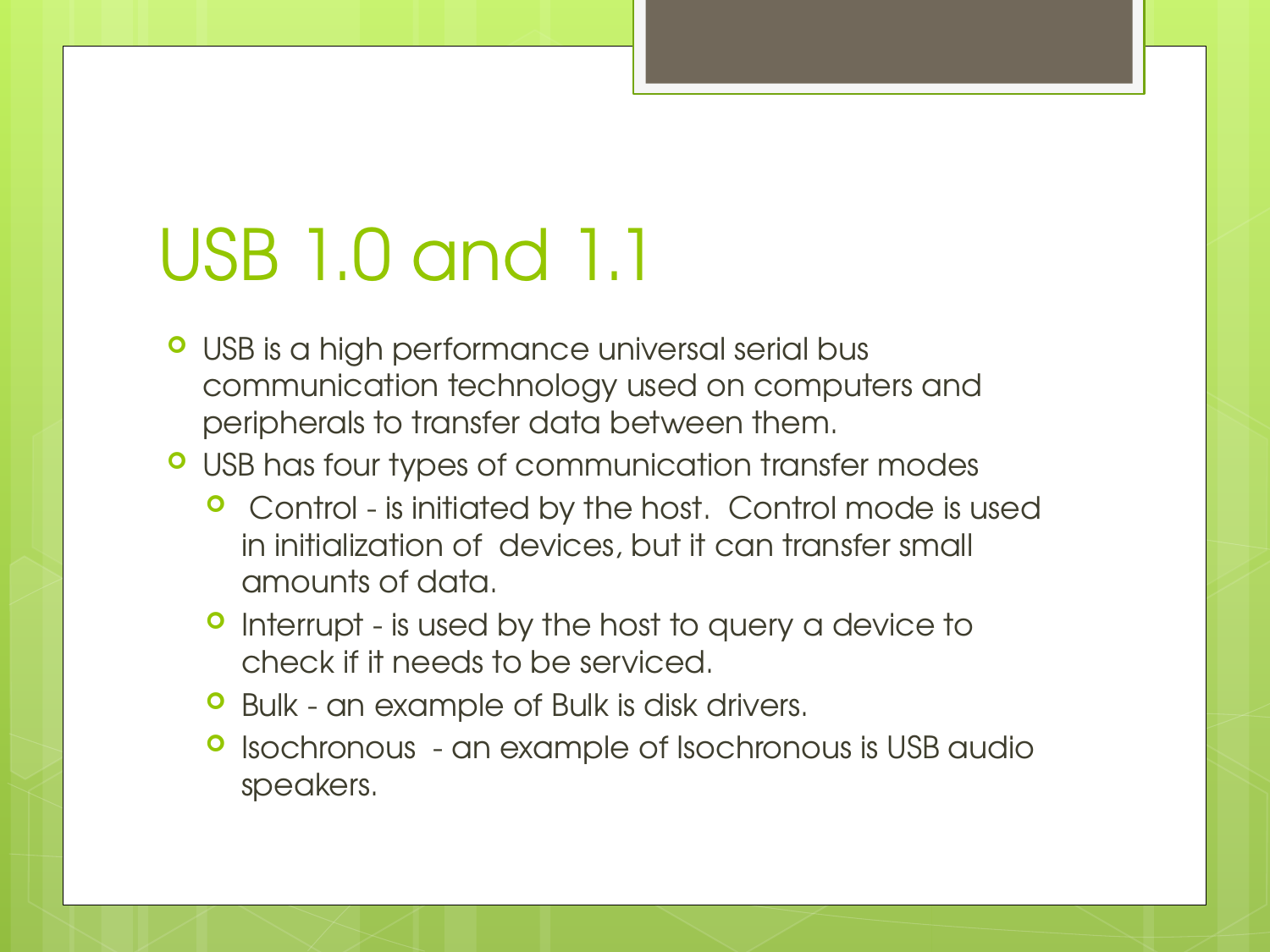

# USB 1.0 and 1.1
USB is a high performance universal serial bus communication technology used on computers and peripherals to transfer data between them.
USB has four types of communication transfer modes
 Control - is initiated by the host.  Control mode is used in initialization of  devices, but it can transfer small amounts of data.
Interrupt - is used by the host to query a device to check if it needs to be serviced.
Bulk - an example of Bulk is disk drivers.
Isochronous  - an example of Isochronous is USB audio speakers.